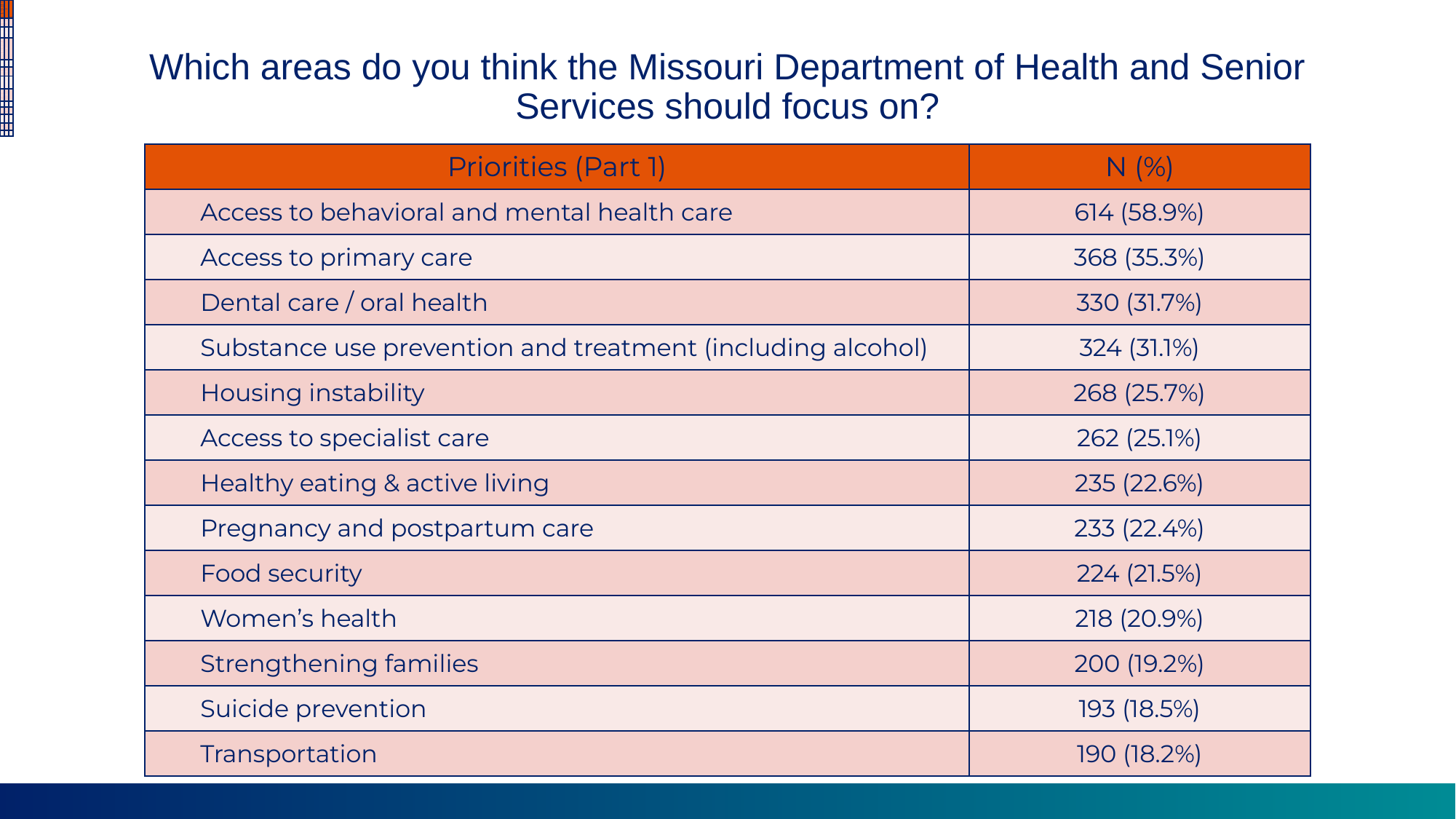

| Access to behavioral and mental health care | 614 | 0.589 |
| --- | --- | --- |
| Access to primary care | 368 | 0.353 |
| Dental care / oral health | 330 | 0.317 |
| Substance use prevention and treatment (including alcohol) | 324 | 0.311 |
| Housing instability | 268 | 0.257 |
| Access to specialist care | 262 | 0.251 |
| Healthy eating & active living | 235 | 0.226 |
| Pregnancy and postpartum care | 233 | 0.224 |
| Food security | 224 | 0.215 |
| Women’s health | 218 | 0.209 |
| Strengthening families | 200 | 0.192 |
| Suicide prevention | 193 | 0.185 |
| Transportation | 190 | 0.182 |
# Which areas do you think the Missouri Department of Health and Senior Services should focus on?

| Priorities (Part 1) | N (%) |
| --- | --- |
| Access to behavioral and mental health care | 614 (58.9%) |
| Access to primary care | 368 (35.3%) |
| Dental care / oral health | 330 (31.7%) |
| Substance use prevention and treatment (including alcohol) | 324 (31.1%) |
| Housing instability | 268 (25.7%) |
| Access to specialist care | 262 (25.1%) |
| Healthy eating & active living | 235 (22.6%) |
| Pregnancy and postpartum care | 233 (22.4%) |
| Food security | 224 (21.5%) |
| Women’s health | 218 (20.9%) |
| Strengthening families | 200 (19.2%) |
| Suicide prevention | 193 (18.5%) |
| Transportation | 190 (18.2%) |